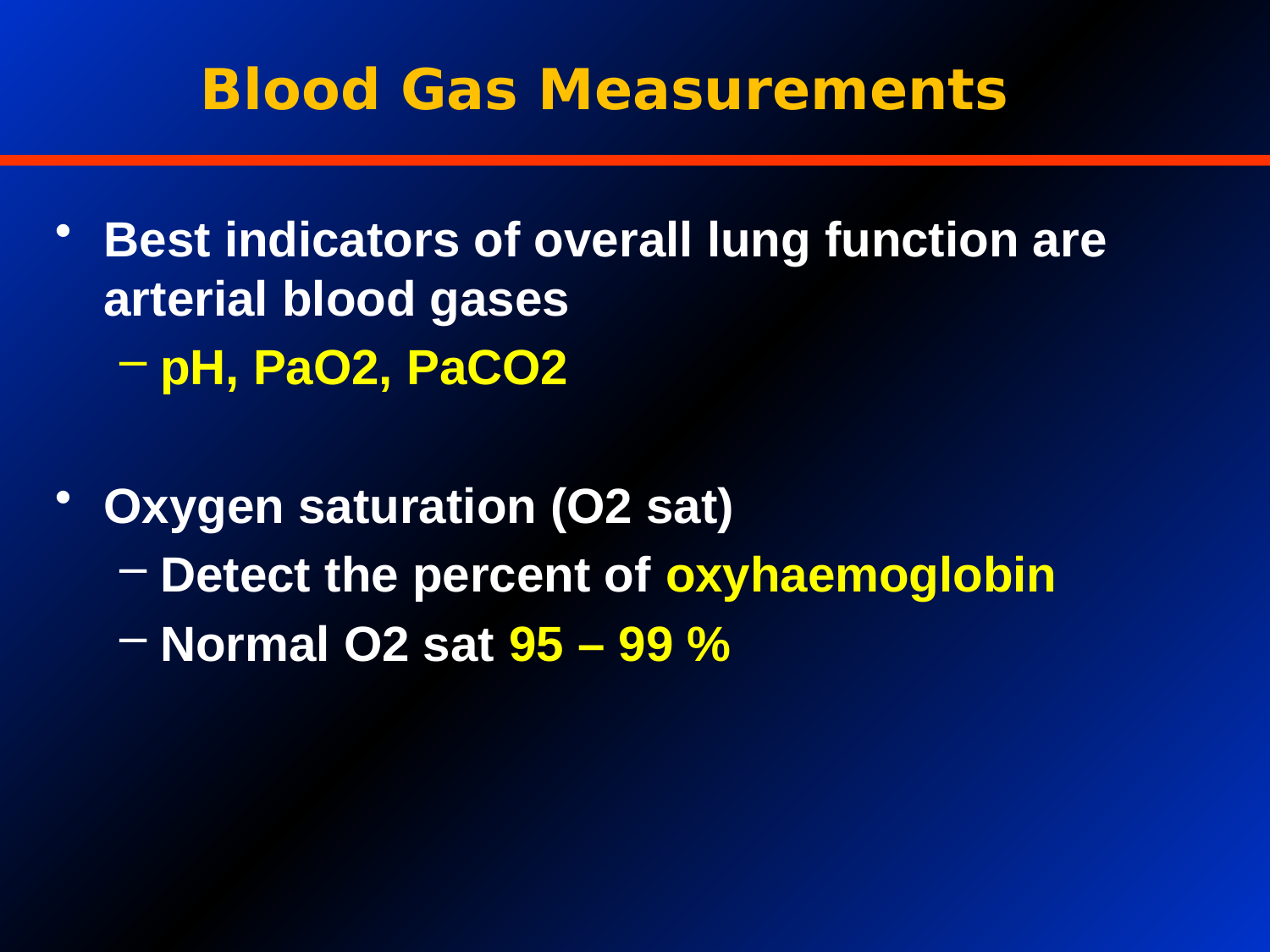

Blood Gas Measurements
Best indicators of overall lung function are arterial blood gases
pH, PaO2, PaCO2

Oxygen saturation (O2 sat)
Detect the percent of oxyhaemoglobin
Normal O2 sat 95 – 99 %